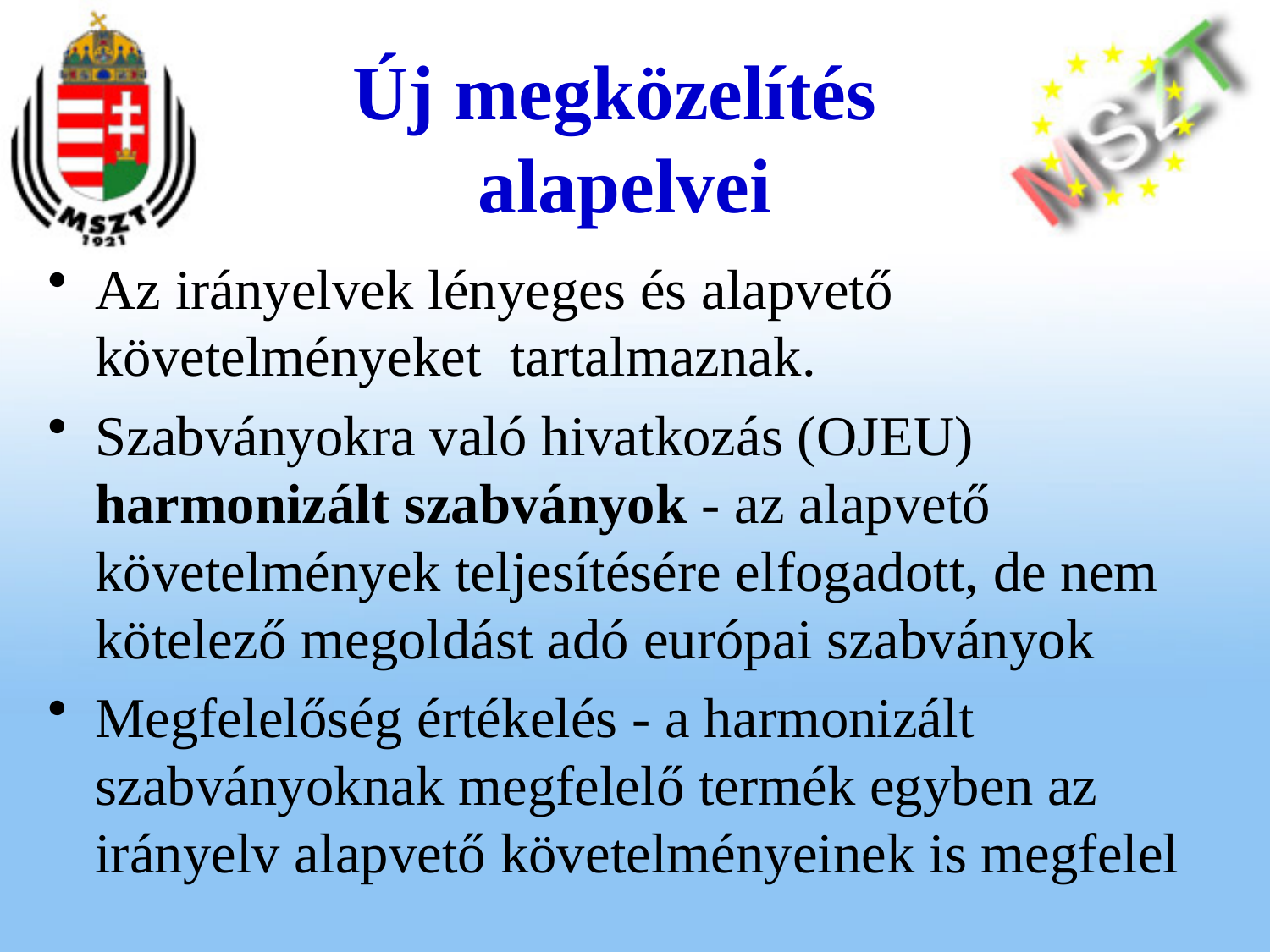

# Új megközelítés alapelvei
Az irányelvek lényeges és alapvető követelményeket  tartalmaznak.
Szabványokra való hivatkozás (OJEU) harmonizált szabványok - az alapvető követelmények teljesítésére elfogadott, de nem kötelező megoldást adó európai szabványok
Megfelelőség értékelés - a harmonizált szabványoknak megfelelő termék egyben az irányelv alapvető követelményeinek is megfelel